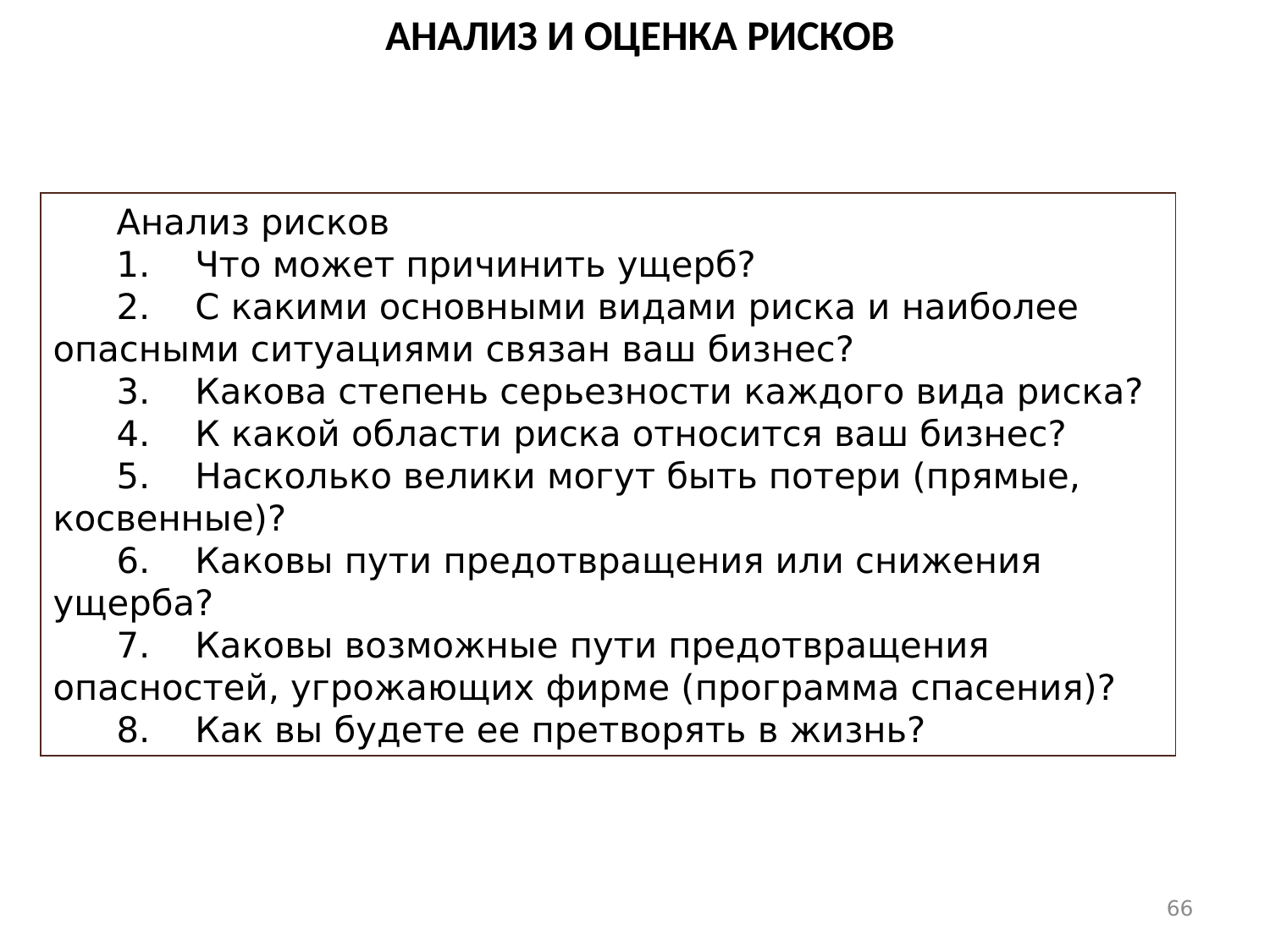

# АНАЛИЗ И ОЦЕНКА РИСКОВ
Анализ рисков
1.    Что может причинить ущерб?
2.    С какими основными видами риска и наиболее опасными ситуаци­ями связан ваш бизнес?
3.    Какова степень серьезности каждого вида риска?
4.    К какой области риска относится ваш бизнес?
5.    Насколько велики могут быть потери (прямые, косвенные)?
6.    Каковы пути предотвращения или снижения ущерба?
7.    Каковы возможные пути предотвращения опасностей, угрожающих фирме (программа спасения)?
8.    Как вы будете ее претворять в жизнь?
66